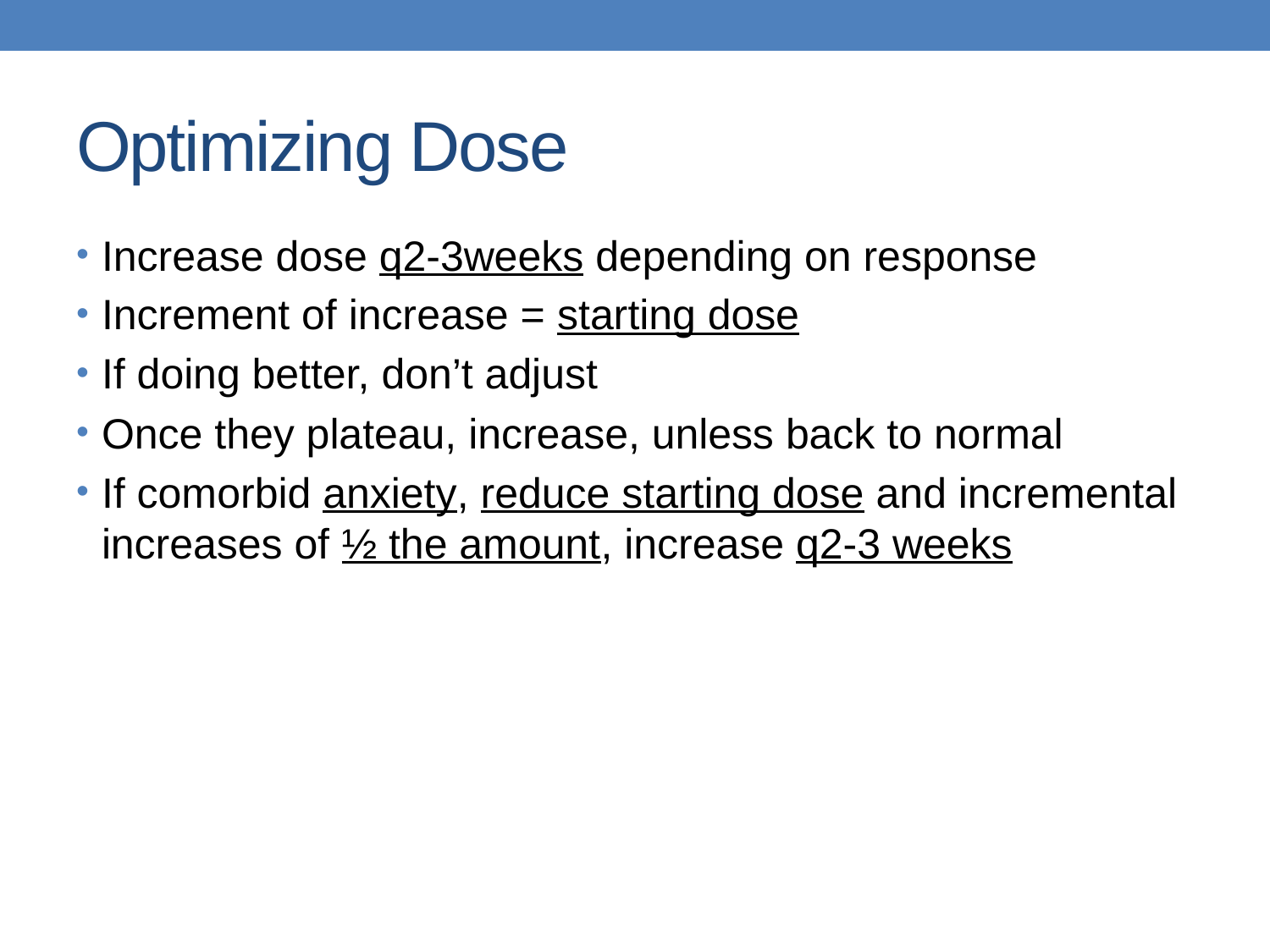

# Optimizing Dose
Increase dose q2-3weeks depending on response
Increment of increase = starting dose
If doing better, don’t adjust
Once they plateau, increase, unless back to normal
If comorbid anxiety, reduce starting dose and incremental increases of ½ the amount, increase q2-3 weeks